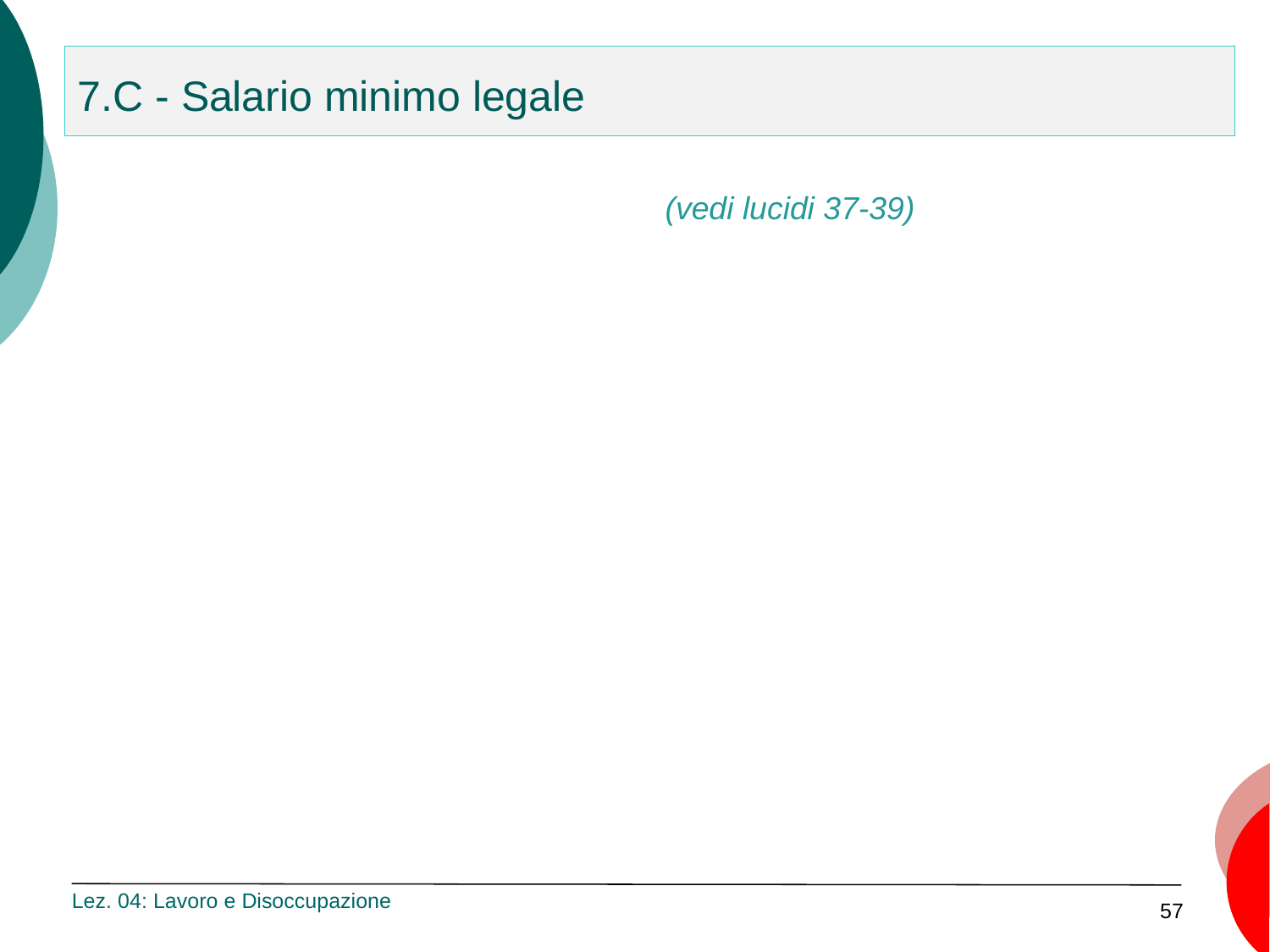

7.C - Salario minimo legale
(vedi lucidi 37-39)

Lez. 04: Lavoro e Disoccupazione